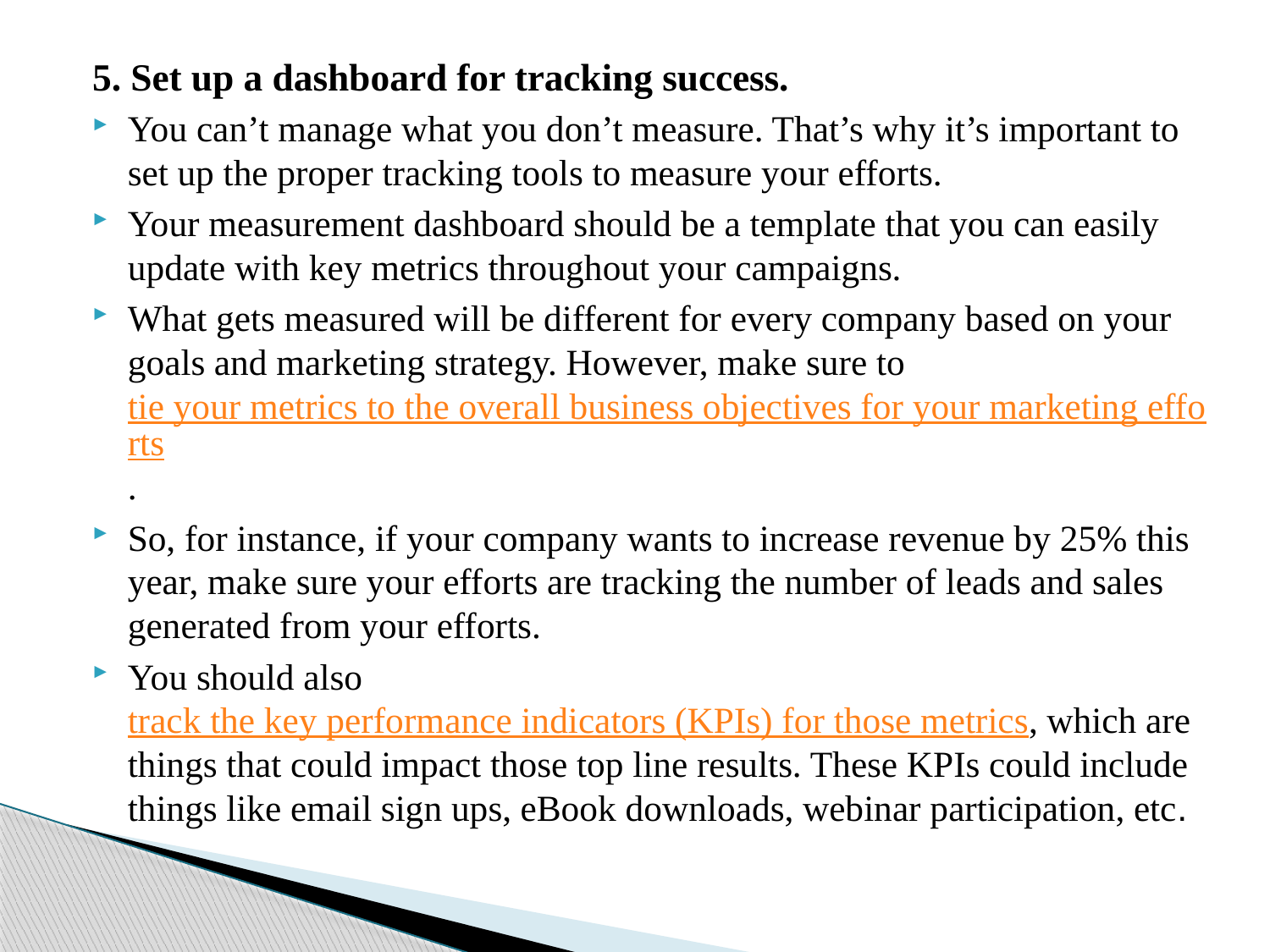

5. Set up a dashboard for tracking success.
You can’t manage what you don’t measure. That’s why it’s important to set up the proper tracking tools to measure your efforts.
Your measurement dashboard should be a template that you can easily update with key metrics throughout your campaigns.
What gets measured will be different for every company based on your goals and marketing strategy. However, make sure to tie your metrics to the overall business objectives for your marketing efforts.
So, for instance, if your company wants to increase revenue by 25% this year, make sure your efforts are tracking the number of leads and sales generated from your efforts.
You should also track the key performance indicators (KPIs) for those metrics, which are things that could impact those top line results. These KPIs could include things like email sign ups, eBook downloads, webinar participation, etc.